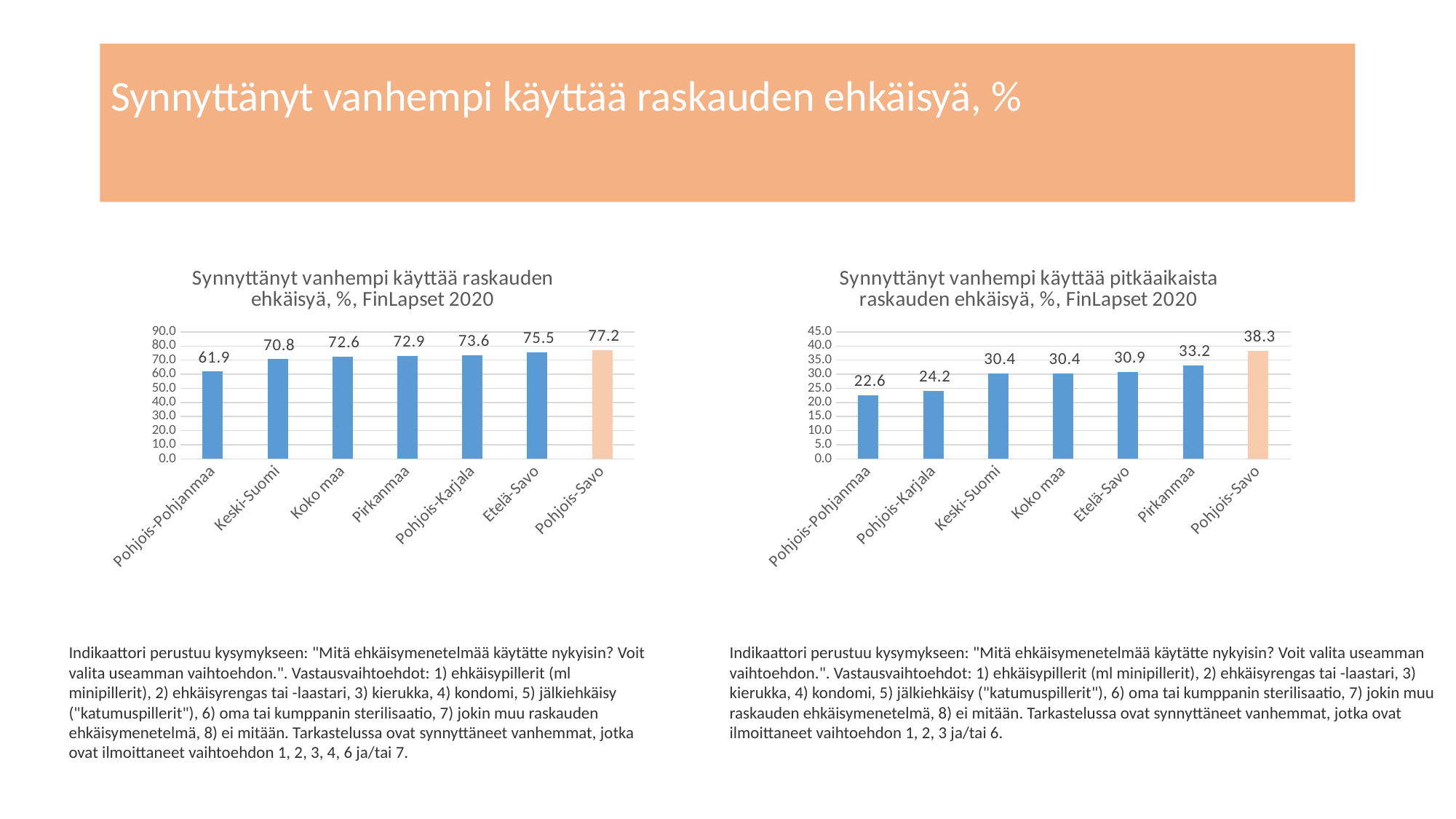

# Synnyttänyt vanhempi käyttää raskauden ehkäisyä, %

### Chart: Synnyttänyt vanhempi käyttää raskauden ehkäisyä, %, FinLapset 2020

| Category |  |
|---|---|
| Pohjois-Pohjanmaa | 61.9 |
| Keski-Suomi | 70.8 |
| Koko maa | 72.6 |
| Pirkanmaa | 72.9 |
| Pohjois-Karjala | 73.6 |
| Etelä-Savo | 75.5 |
| Pohjois-Savo | 77.2 |

### Chart: Synnyttänyt vanhempi käyttää pitkäaikaista raskauden ehkäisyä, %, FinLapset 2020

| Category |  |
|---|---|
| Pohjois-Pohjanmaa | 22.6 |
| Pohjois-Karjala | 24.2 |
| Keski-Suomi | 30.4 |
| Koko maa | 30.4 |
| Etelä-Savo | 30.9 |
| Pirkanmaa | 33.2 |
| Pohjois-Savo | 38.3 |
Indikaattori perustuu kysymykseen: "Mitä ehkäisymenetelmää käytätte nykyisin? Voit valita useamman vaihtoehdon.". Vastausvaihtoehdot: 1) ehkäisypillerit (ml minipillerit), 2) ehkäisyrengas tai -laastari, 3) kierukka, 4) kondomi, 5) jälkiehkäisy ("katumuspillerit"), 6) oma tai kumppanin sterilisaatio, 7) jokin muu raskauden ehkäisymenetelmä, 8) ei mitään. Tarkastelussa ovat synnyttäneet vanhemmat, jotka ovat ilmoittaneet vaihtoehdon 1, 2, 3, 4, 6 ja/tai 7.
Indikaattori perustuu kysymykseen: "Mitä ehkäisymenetelmää käytätte nykyisin? Voit valita useamman vaihtoehdon.". Vastausvaihtoehdot: 1) ehkäisypillerit (ml minipillerit), 2) ehkäisyrengas tai -laastari, 3) kierukka, 4) kondomi, 5) jälkiehkäisy ("katumuspillerit"), 6) oma tai kumppanin sterilisaatio, 7) jokin muu raskauden ehkäisymenetelmä, 8) ei mitään. Tarkastelussa ovat synnyttäneet vanhemmat, jotka ovat ilmoittaneet vaihtoehdon 1, 2, 3 ja/tai 6.